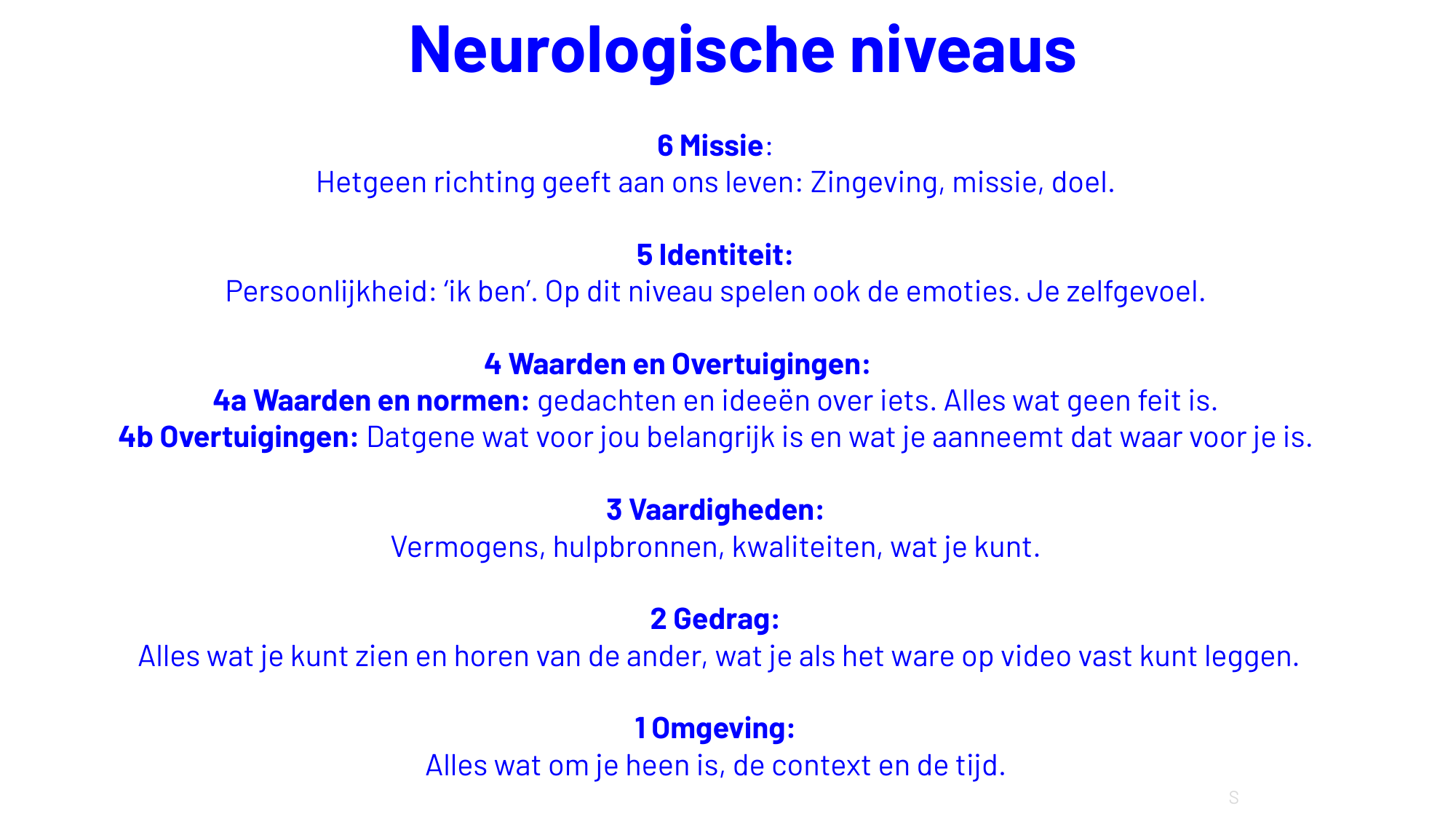

# Neurologische niveaus
6 Missie:
Hetgeen richting geeft aan ons leven: Zingeving, missie, doel.

5 Identiteit:
Persoonlijkheid: ‘ik ben’. Op dit niveau spelen ook de emoties. Je zelfgevoel.

4 Waarden en Overtuigingen:
4a Waarden en normen: gedachten en ideeën over iets. Alles wat geen feit is.
4b Overtuigingen: Datgene wat voor jou belangrijk is en wat je aanneemt dat waar voor je is.

3 Vaardigheden:
Vermogens, hulpbronnen, kwaliteiten, wat je kunt.

2 Gedrag:
 Alles wat je kunt zien en horen van de ander, wat je als het ware op video vast kunt leggen.

1 Omgeving:
Alles wat om je heen is, de context en de tijd.
S